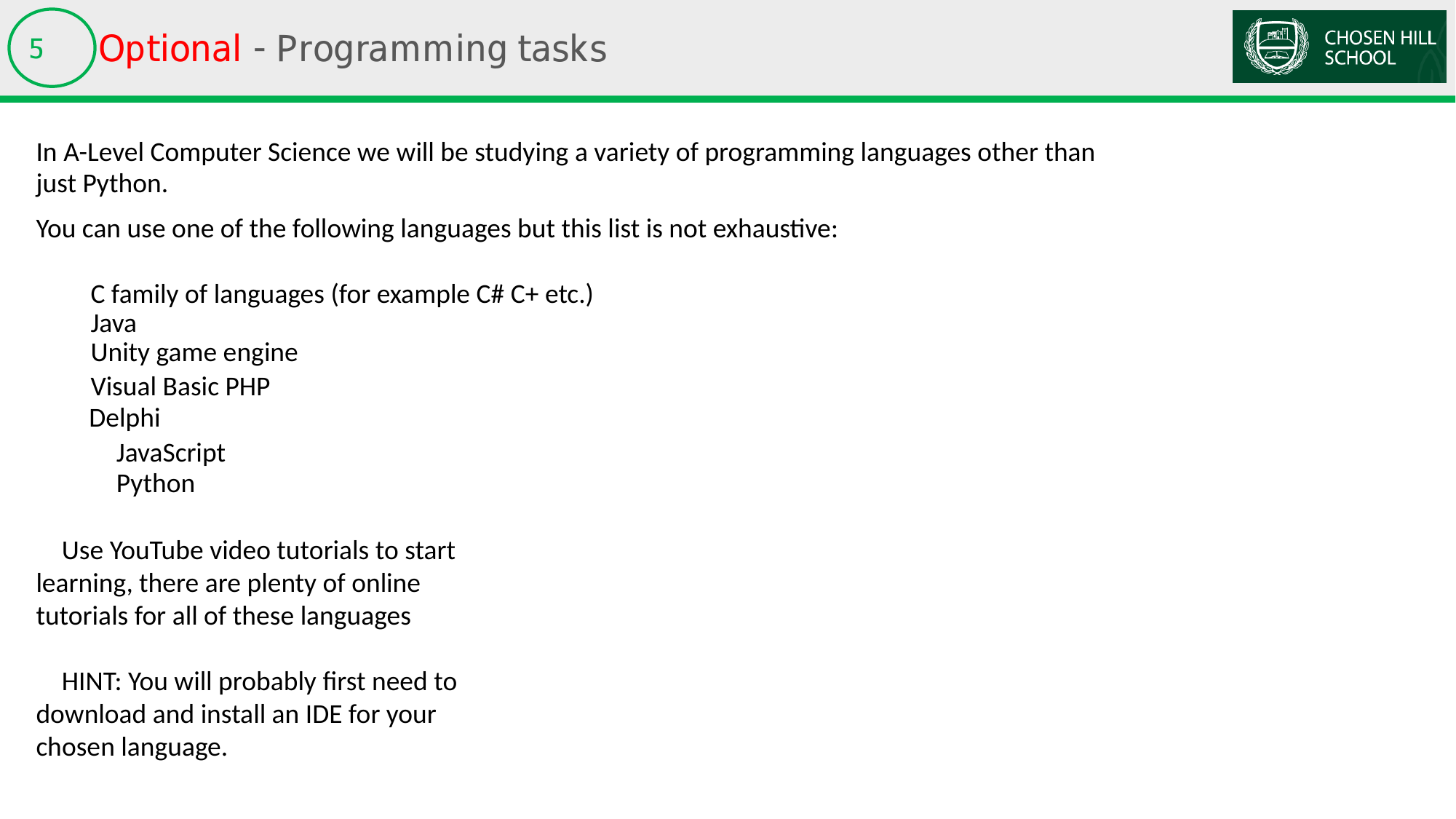

# Optional - Programming tasks
5

In A-Level Computer Science we will be studying a variety of programming languages other than just Python.

You can use one of the following languages but this list is not exhaustive:

C family of languages (for example C# C+ etc.)
Java
Unity game engine

Visual Basic PHP

Delphi

JavaScript
Python

Use YouTube video tutorials to start learning, there are plenty of online tutorials for all of these languages

HINT: You will probably first need to download and install an IDE for your chosen language.